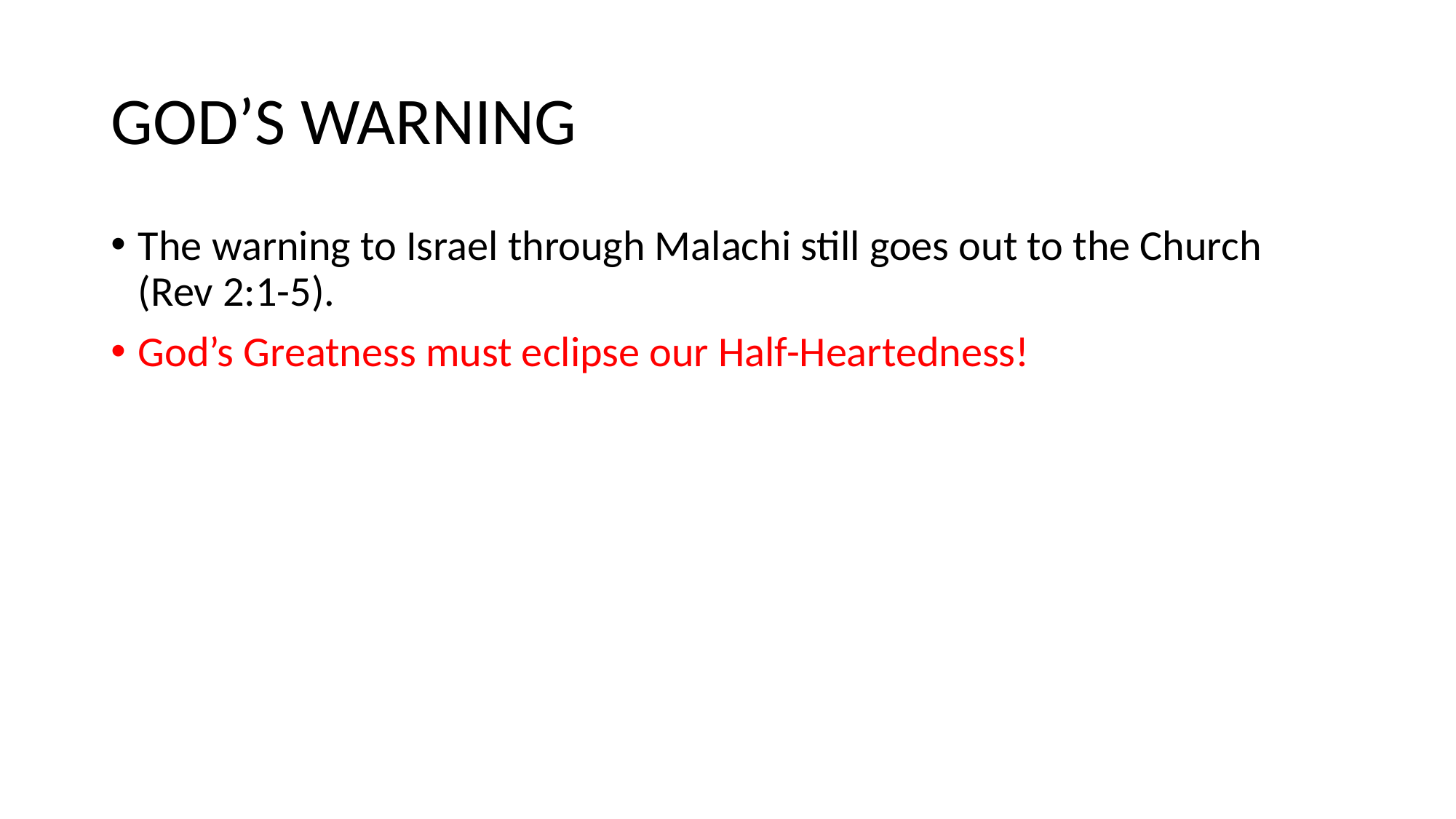

# GOD’S WARNING
The warning to Israel through Malachi still goes out to the Church (Rev 2:1-5).
God’s Greatness must eclipse our Half-Heartedness!